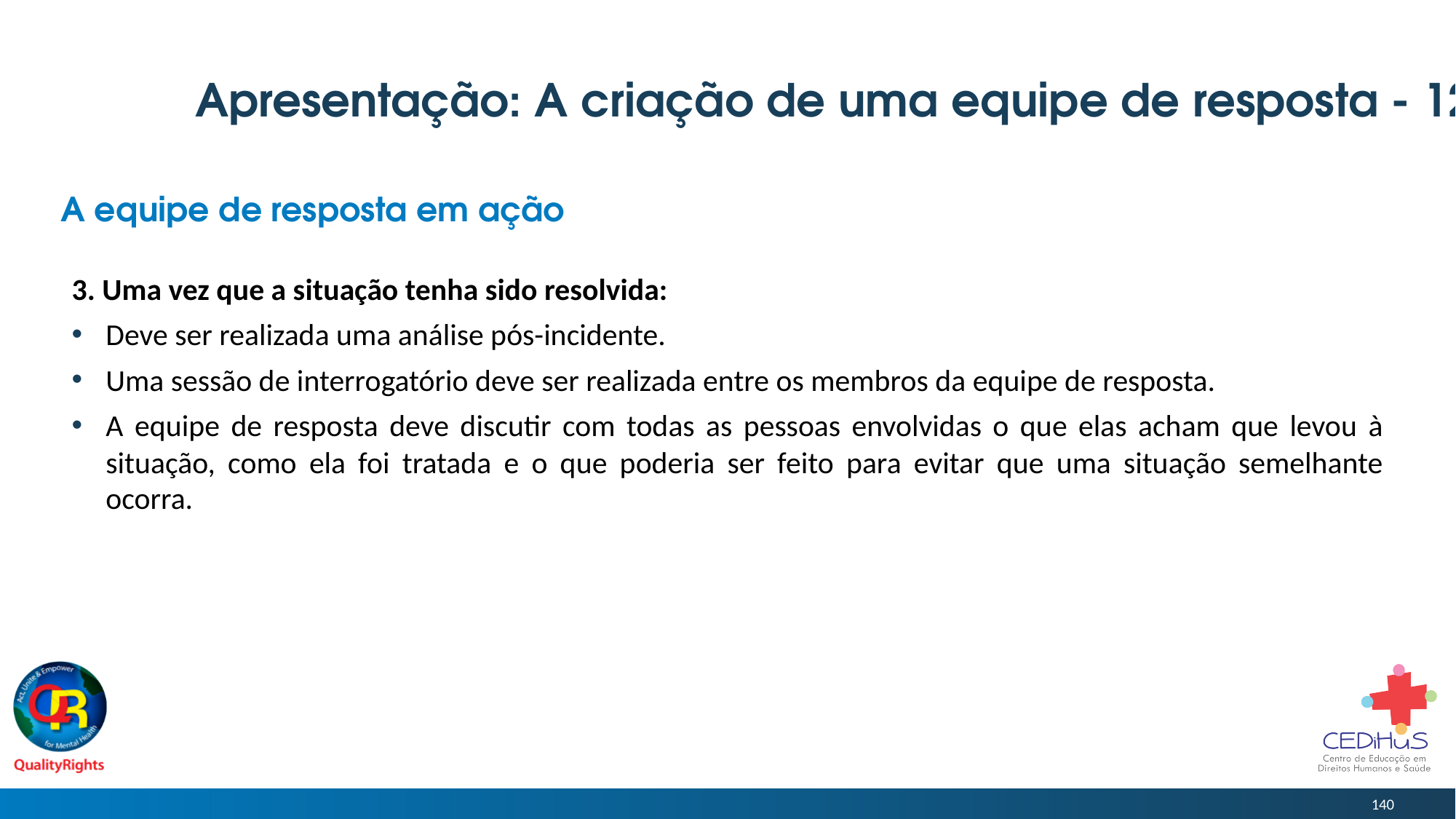

# Apresentação: A criação de uma equipe de resposta - 12
A equipe de resposta em ação
3. Uma vez que a situação tenha sido resolvida:
Deve ser realizada uma análise pós-incidente.
Uma sessão de interrogatório deve ser realizada entre os membros da equipe de resposta.
A equipe de resposta deve discutir com todas as pessoas envolvidas o que elas acham que levou à situação, como ela foi tratada e o que poderia ser feito para evitar que uma situação semelhante ocorra.